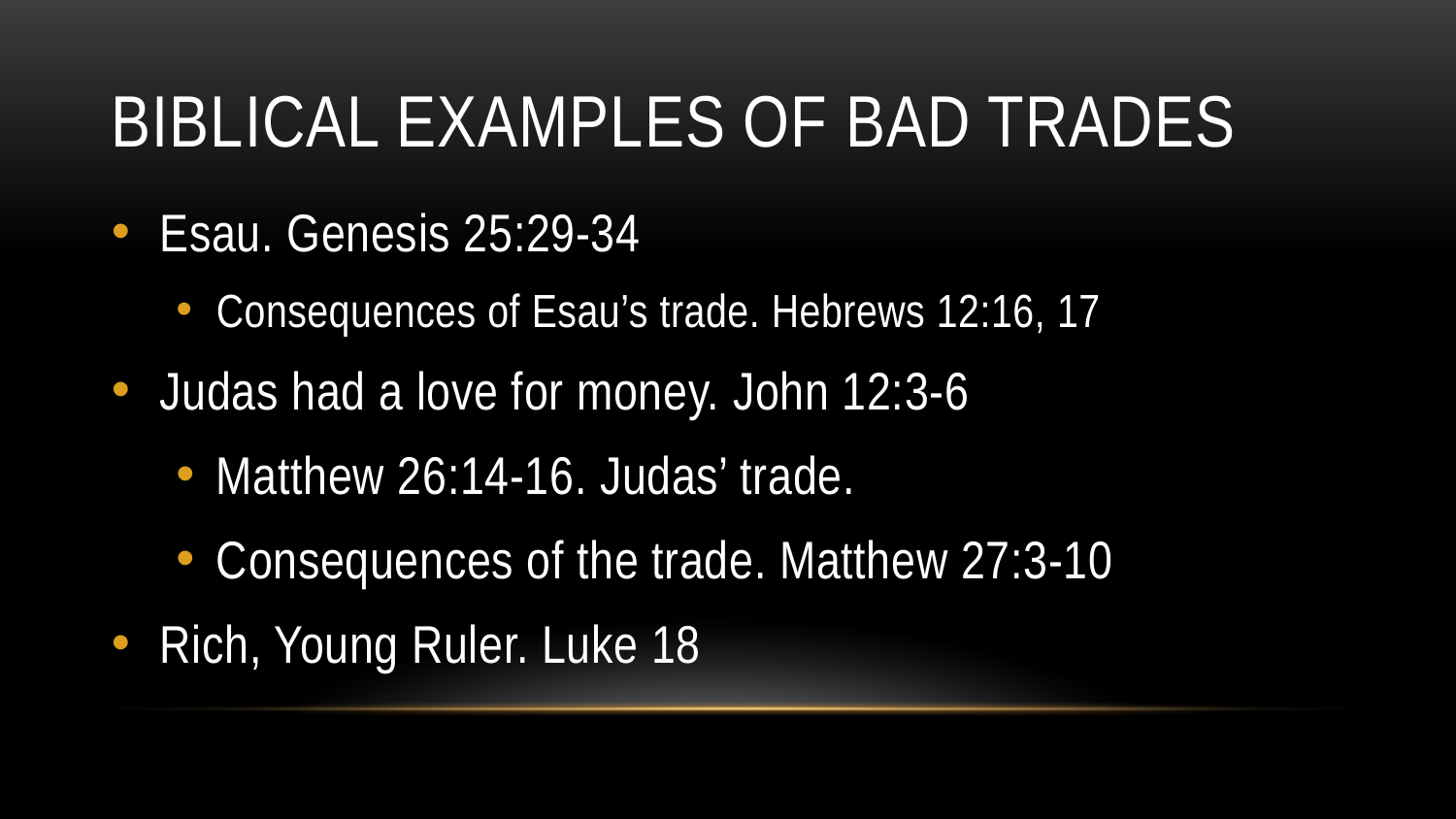

# Biblical examples OF BAD TRADES
Esau. Genesis 25:29-34
Consequences of Esau’s trade. Hebrews 12:16, 17
Judas had a love for money. John 12:3-6
Matthew 26:14-16. Judas’ trade.
Consequences of the trade. Matthew 27:3-10
Rich, Young Ruler. Luke 18